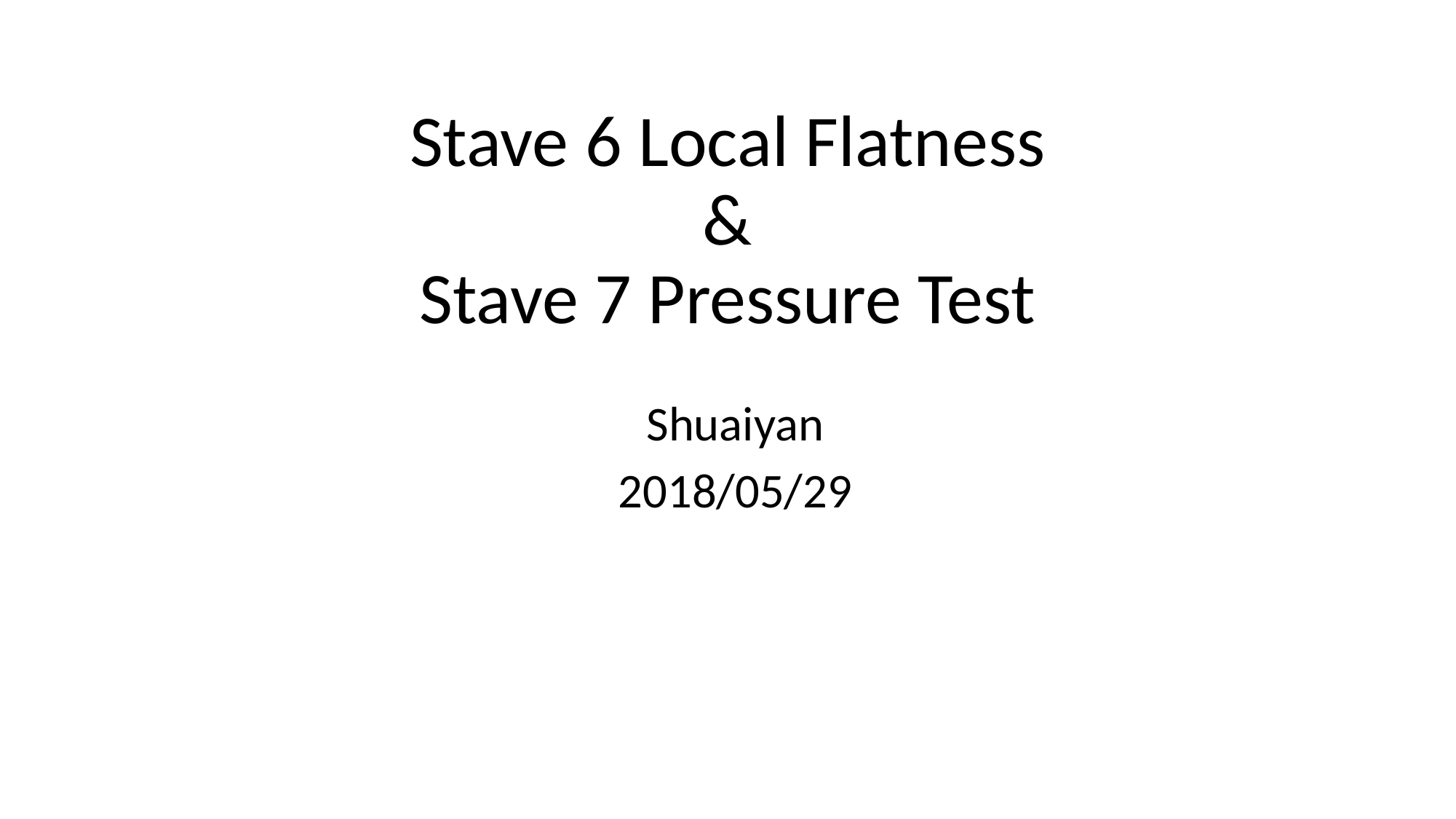

# Stave 6 Local Flatness & Stave 7 Pressure Test
Shuaiyan
2018/05/29